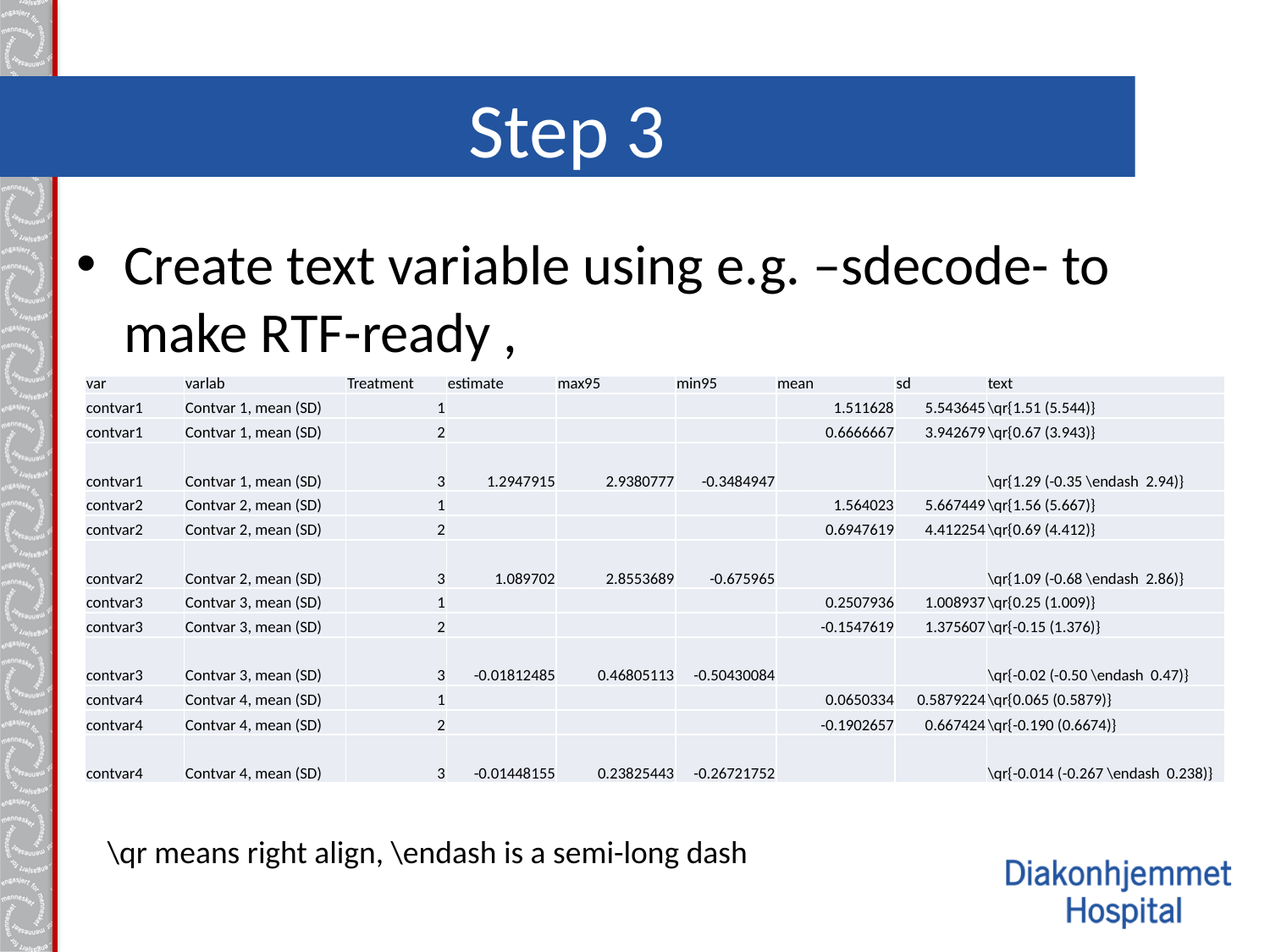

# Step 3
Create text variable using e.g. –sdecode- to make RTF-ready ,

| var | varlab | Treatment | estimate | max95 | min95 | mean | sd | text |
| --- | --- | --- | --- | --- | --- | --- | --- | --- |
| contvar1 | Contvar 1, mean (SD) | 1 |  |  |  | 1.511628 | 5.543645 | \qr{1.51 (5.544)} |
| contvar1 | Contvar 1, mean (SD) | 2 |  |  |  | 0.6666667 | 3.942679 | \qr{0.67 (3.943)} |
| contvar1 | Contvar 1, mean (SD) | 3 | 1.2947915 | 2.9380777 | -0.3484947 |  |  | \qr{1.29 (-0.35 \endash 2.94)} |
| contvar2 | Contvar 2, mean (SD) | 1 |  |  |  | 1.564023 | 5.667449 | \qr{1.56 (5.667)} |
| contvar2 | Contvar 2, mean (SD) | 2 |  |  |  | 0.6947619 | 4.412254 | \qr{0.69 (4.412)} |
| contvar2 | Contvar 2, mean (SD) | 3 | 1.089702 | 2.8553689 | -0.675965 |  |  | \qr{1.09 (-0.68 \endash 2.86)} |
| contvar3 | Contvar 3, mean (SD) | 1 |  |  |  | 0.2507936 | 1.008937 | \qr{0.25 (1.009)} |
| contvar3 | Contvar 3, mean (SD) | 2 |  |  |  | -0.1547619 | 1.375607 | \qr{-0.15 (1.376)} |
| contvar3 | Contvar 3, mean (SD) | 3 | -0.01812485 | 0.46805113 | -0.50430084 |  |  | \qr{-0.02 (-0.50 \endash 0.47)} |
| contvar4 | Contvar 4, mean (SD) | 1 |  |  |  | 0.0650334 | 0.5879224 | \qr{0.065 (0.5879)} |
| contvar4 | Contvar 4, mean (SD) | 2 |  |  |  | -0.1902657 | 0.667424 | \qr{-0.190 (0.6674)} |
| contvar4 | Contvar 4, mean (SD) | 3 | -0.01448155 | 0.23825443 | -0.26721752 |  |  | \qr{-0.014 (-0.267 \endash 0.238)} |
\qr means right align, \endash is a semi-long dash